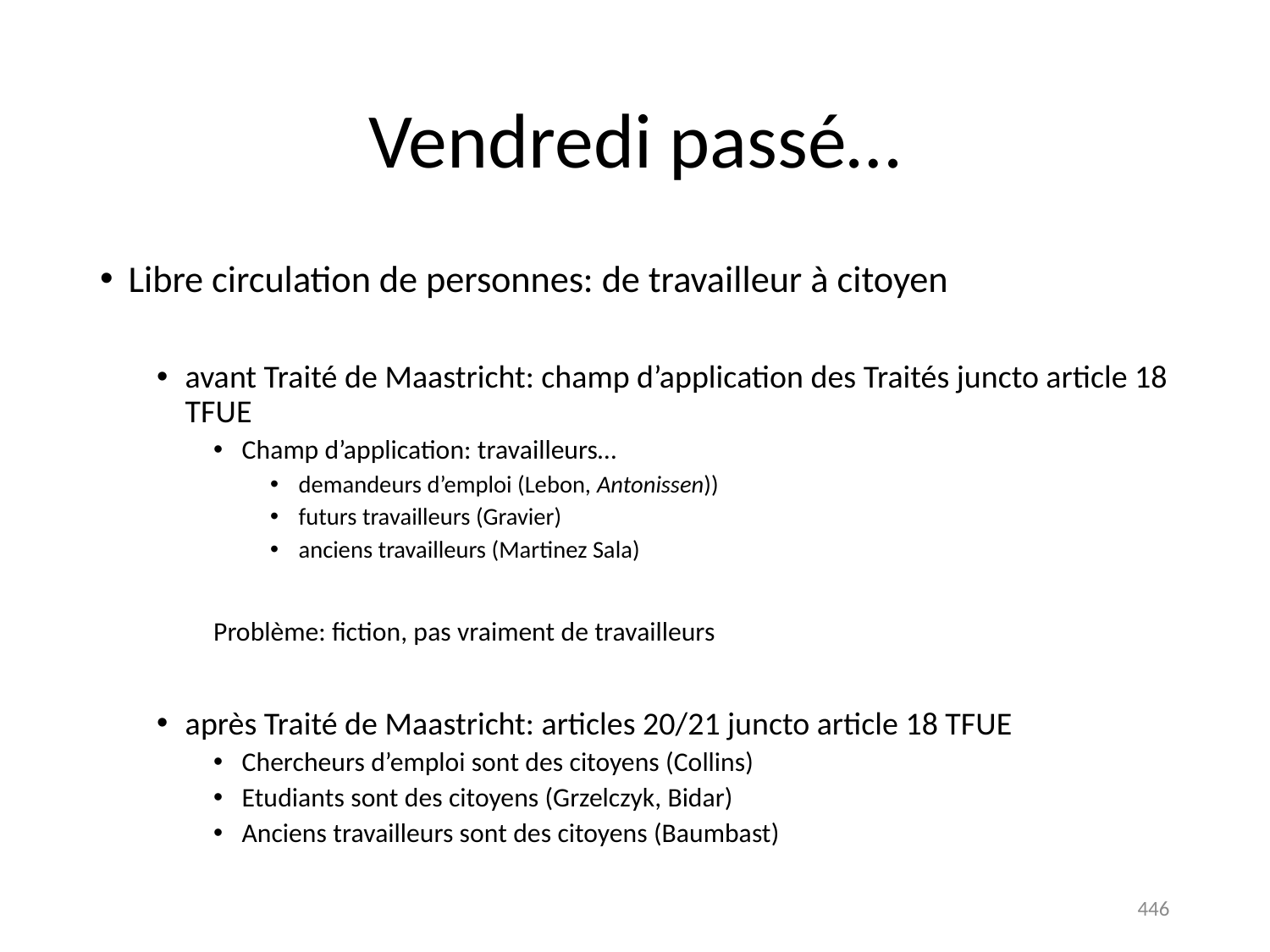

# Vendredi passé…
Libre circulation de personnes: de travailleur à citoyen

avant Traité de Maastricht: champ d’application des Traités juncto article 18 TFUE
Champ d’application: travailleurs…
demandeurs d’emploi (Lebon, Antonissen))
futurs travailleurs (Gravier)
anciens travailleurs (Martinez Sala)

Problème: fiction, pas vraiment de travailleurs

après Traité de Maastricht: articles 20/21 juncto article 18 TFUE
Chercheurs d’emploi sont des citoyens (Collins)
Etudiants sont des citoyens (Grzelczyk, Bidar)
Anciens travailleurs sont des citoyens (Baumbast)
446